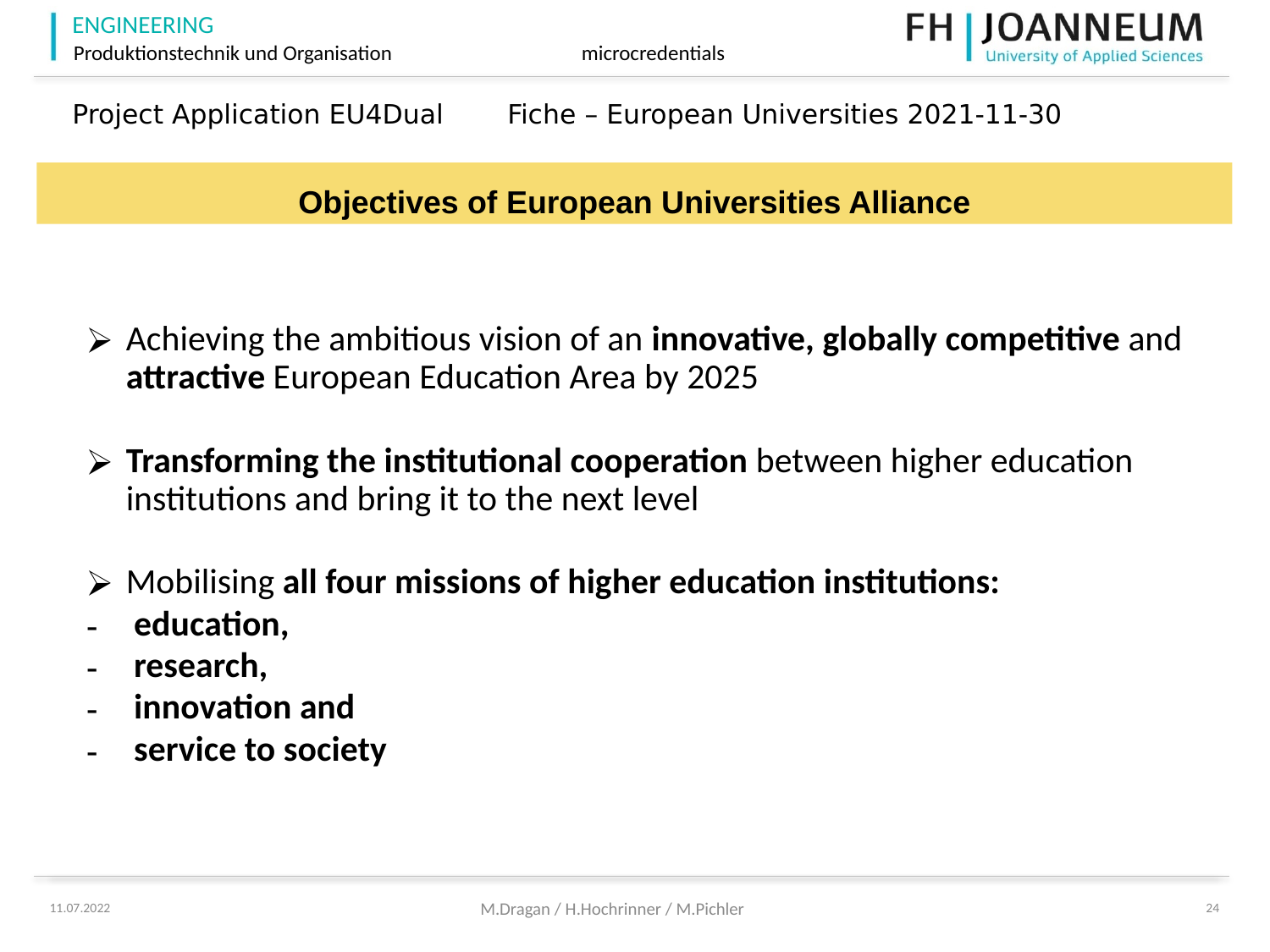

# Project Application EU4Dual	 Fiche – European Universities 2021-11-30
Objectives of European Universities Alliance
Achieving the ambitious vision of an innovative, globally competitive and attractive European Education Area by 2025

Transforming the institutional cooperation between higher education institutions and bring it to the next level

Mobilising all four missions of higher education institutions:
education,
research,
innovation and
service to society
M.Dragan / H.Hochrinner / M.Pichler
11.07.2022
24